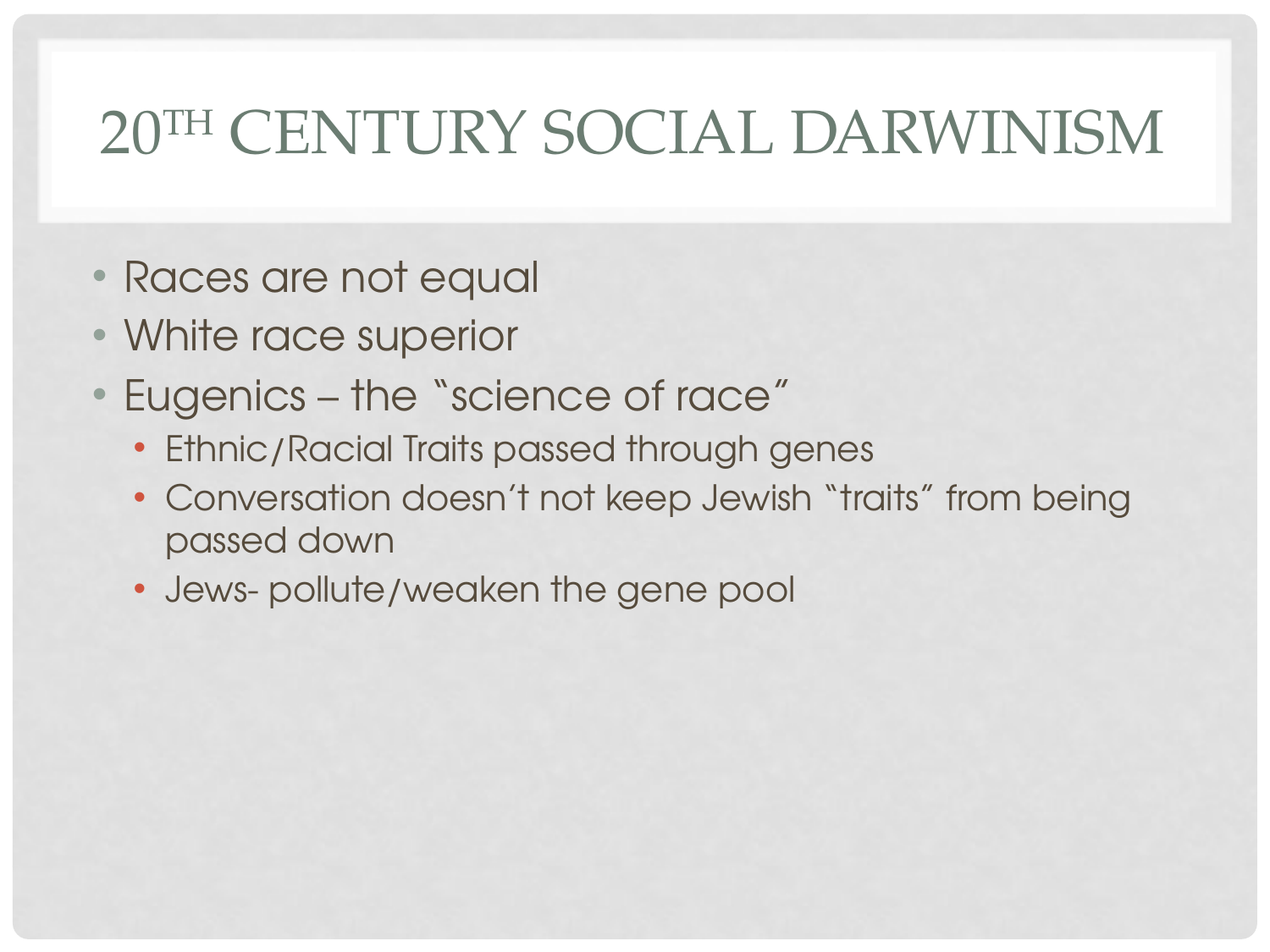

# 20th Century Social Darwinism
Races are not equal
White race superior
Eugenics – the “science of race”
Ethnic/Racial Traits passed through genes
Conversation doesn’t not keep Jewish “traits” from being passed down
Jews- pollute/weaken the gene pool